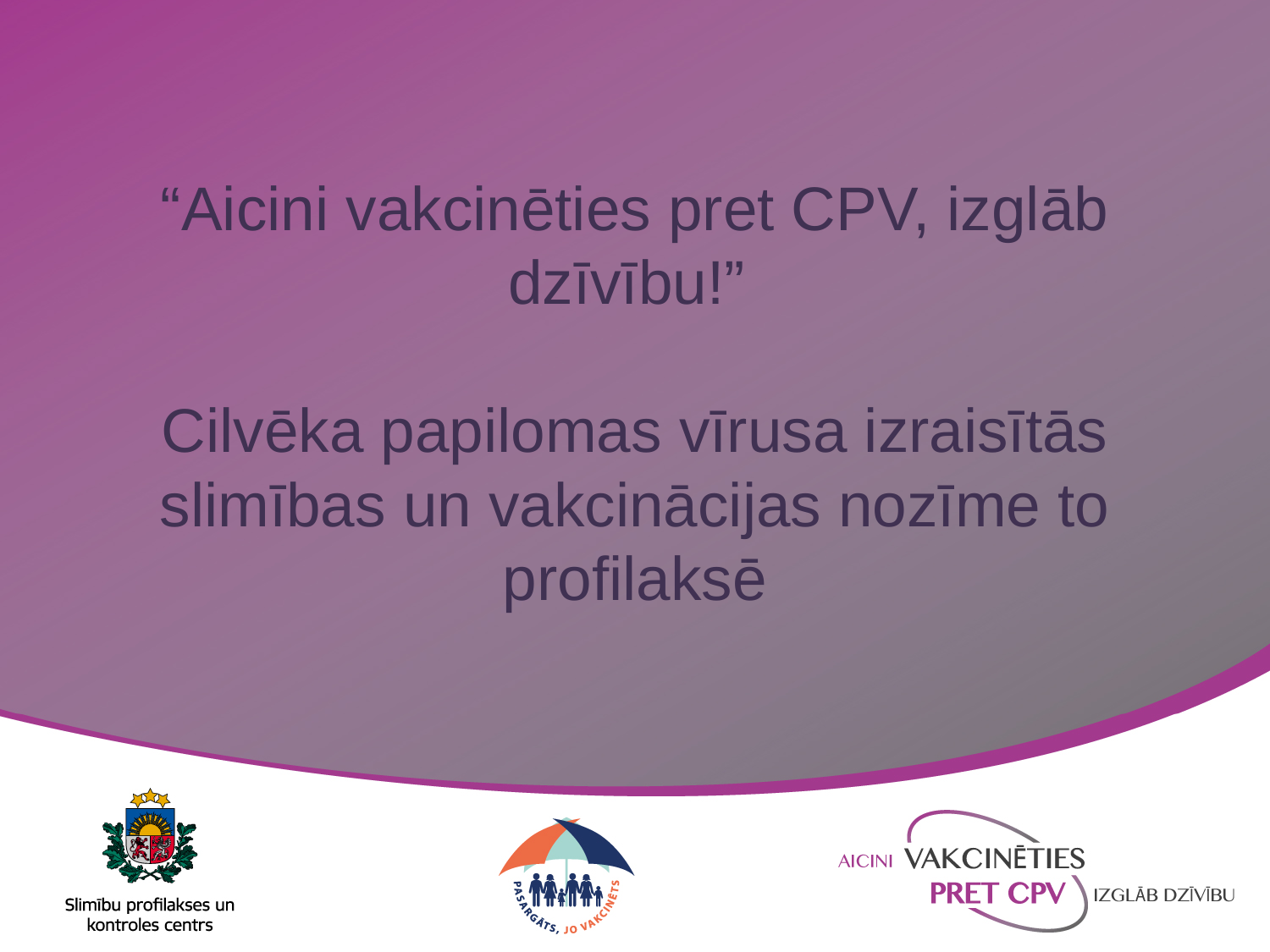

# “Aicini vakcinēties pret CPV, izglāb dzīvību!” Cilvēka papilomas vīrusa izraisītās slimības un vakcinācijas nozīme to profilaksē